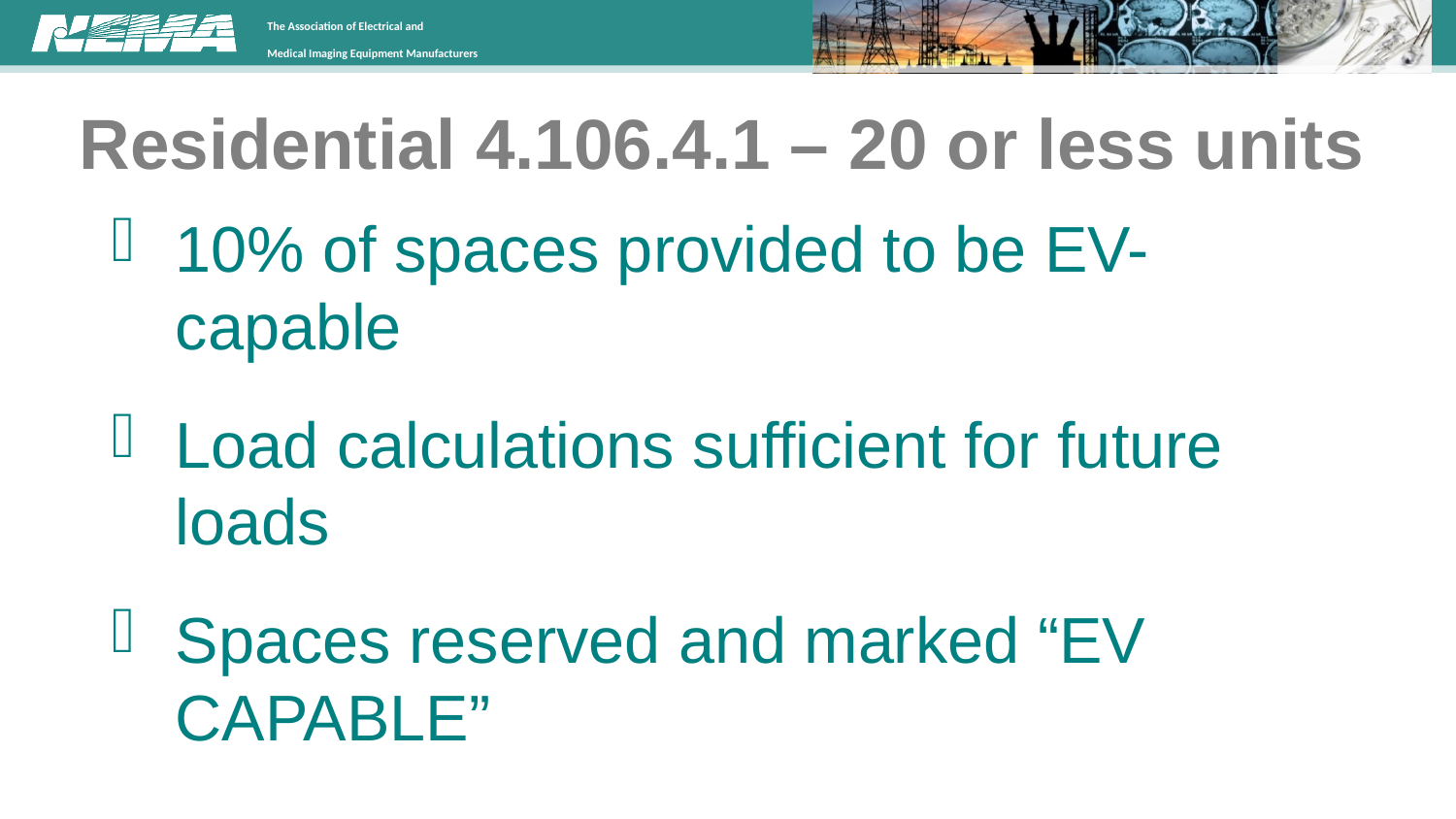

# Residential 4.106.4.1 – 20 or less units
10% of spaces provided to be EV-capable
Load calculations sufficient for future loads
Spaces reserved and marked “EV CAPABLE”